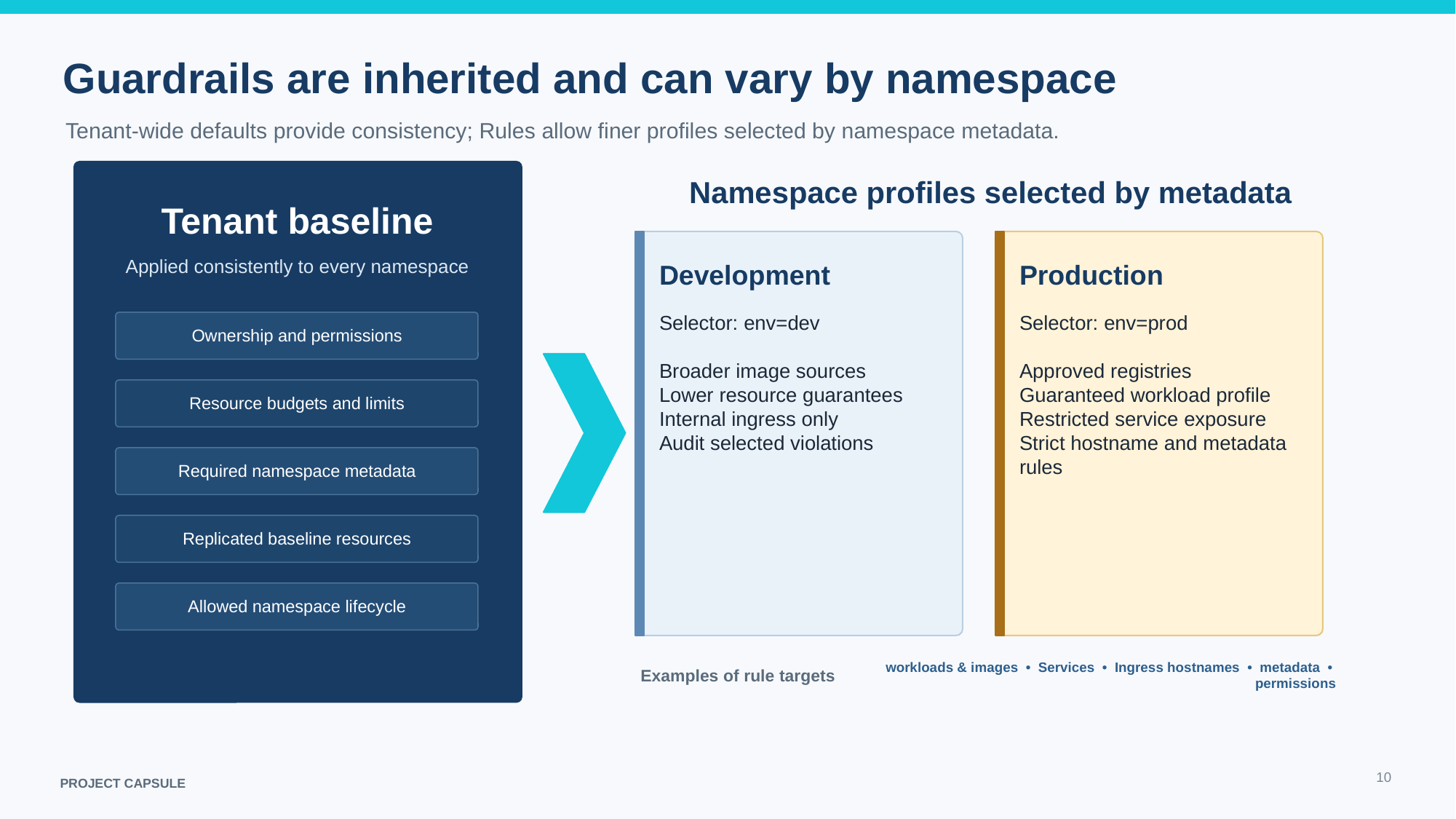

Guardrails are inherited and can vary by namespace
Tenant-wide defaults provide consistency; Rules allow finer profiles selected by namespace metadata.

Namespace profiles selected by metadata
Tenant baseline

Applied consistently to every namespace
Development
Production
Selector: env=dev

Broader image sources
Lower resource guarantees
Internal ingress only
Audit selected violations
Selector: env=prod

Approved registries
Guaranteed workload profile
Restricted service exposure
Strict hostname and metadata rules

Ownership and permissions

Resource budgets and limits

Required namespace metadata

Replicated baseline resources

Allowed namespace lifecycle
workloads & images  •  Services  •  Ingress hostnames  •  metadata  •  permissions
Examples of rule targets
10